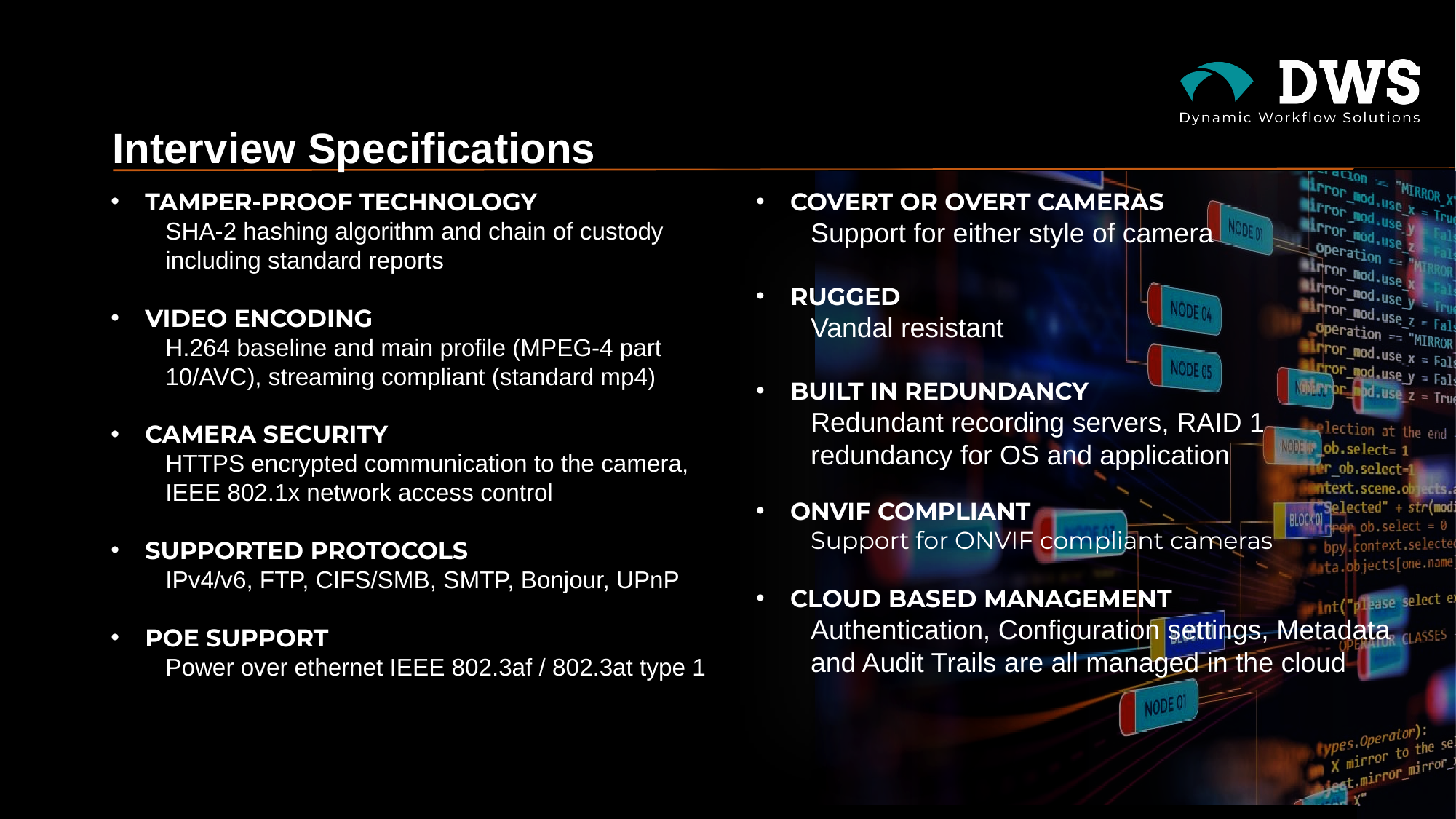

# Interview Specifications
TAMPER-PROOF TECHNOLOGY
SHA-2 hashing algorithm and chain of custody including standard reports

VIDEO ENCODING
H.264 baseline and main profile (MPEG-4 part 10/AVC), streaming compliant (standard mp4)

CAMERA SECURITY
HTTPS encrypted communication to the camera, IEEE 802.1x network access control

SUPPORTED PROTOCOLS
IPv4/v6, FTP, CIFS/SMB, SMTP, Bonjour, UPnP

POE SUPPORT
Power over ethernet IEEE 802.3af / 802.3at type 1
COVERT OR OVERT CAMERAS
Support for either style of camera

RUGGED
Vandal resistant

BUILT IN REDUNDANCY
Redundant recording servers, RAID 1 redundancy for OS and application

ONVIF COMPLIANT
Support for ONVIF compliant cameras

CLOUD BASED MANAGEMENT
Authentication, Configuration settings, Metadata and Audit Trails are all managed in the cloud